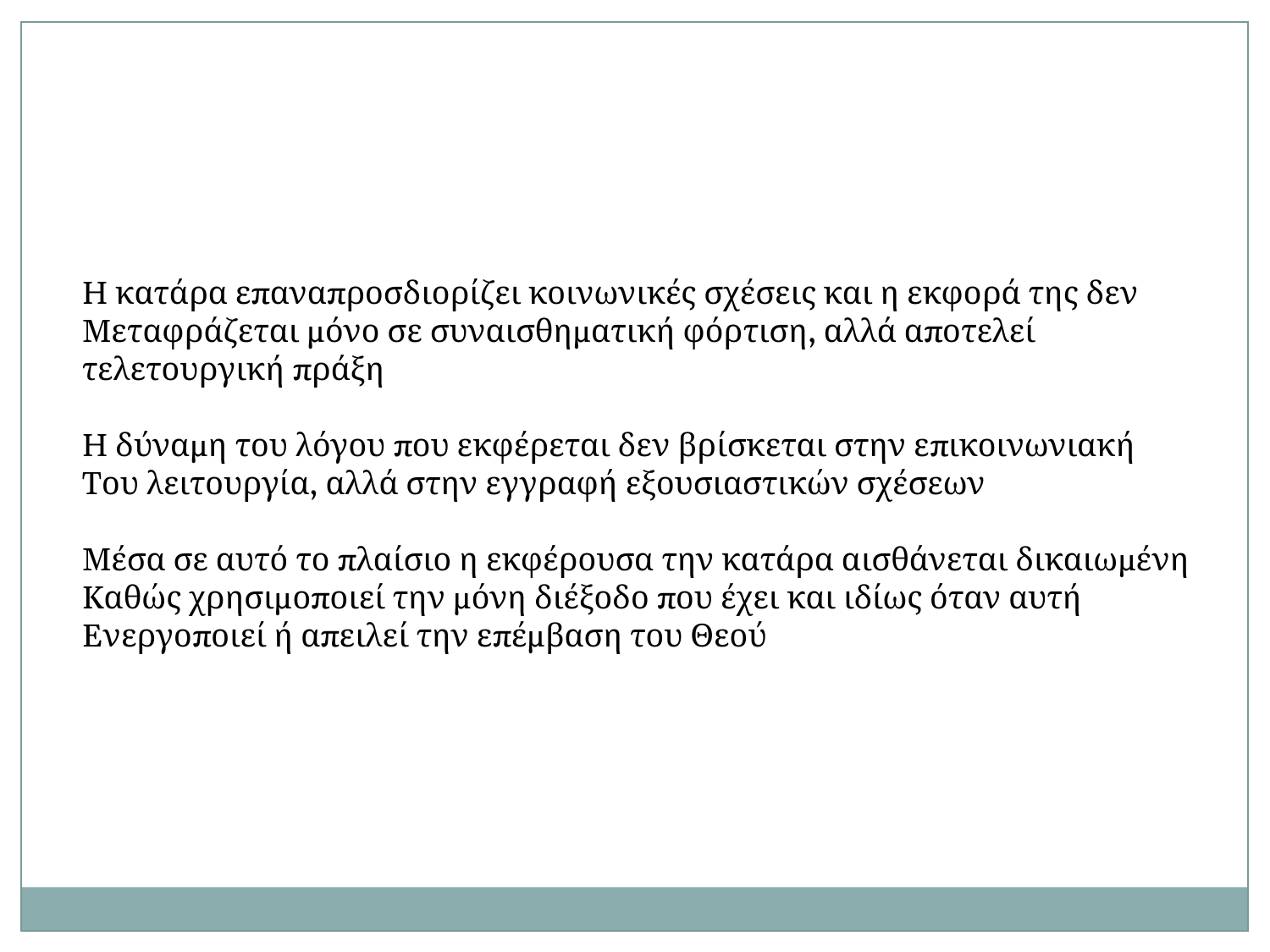

Η κατάρα επαναπροσδιορίζει κοινωνικές σχέσεις και η εκφορά της δεν
Μεταφράζεται μόνο σε συναισθηματική φόρτιση, αλλά αποτελεί
τελετουργική πράξη

Η δύναμη του λόγου που εκφέρεται δεν βρίσκεται στην επικοινωνιακή
Του λειτουργία, αλλά στην εγγραφή εξουσιαστικών σχέσεων

Μέσα σε αυτό το πλαίσιο η εκφέρουσα την κατάρα αισθάνεται δικαιωμένη
Καθώς χρησιμοποιεί την μόνη διέξοδο που έχει και ιδίως όταν αυτή
Ενεργοποιεί ή απειλεί την επέμβαση του Θεού